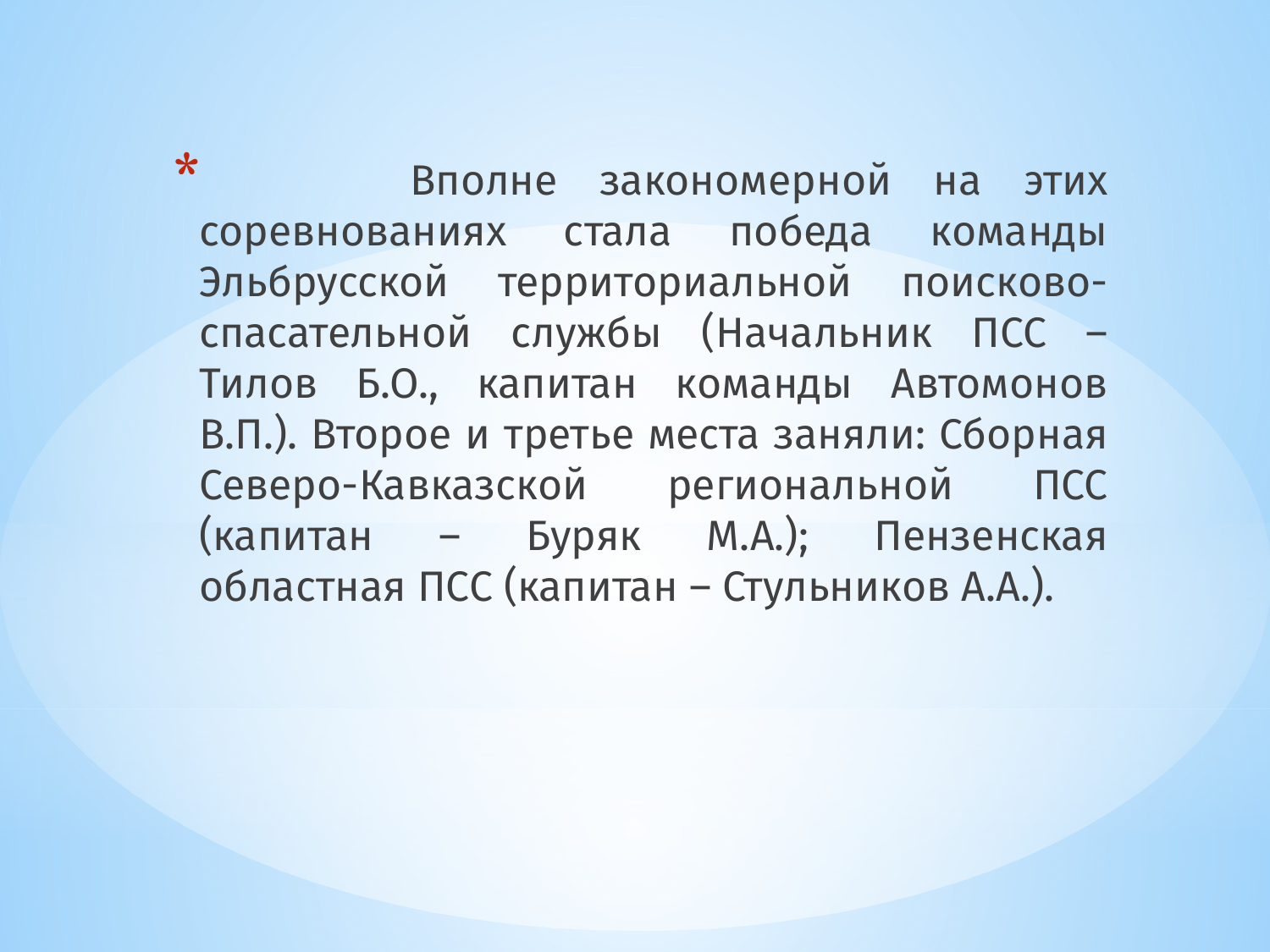

Вполне закономерной на этих соревнованиях стала победа команды Эльбрусской территориальной поисково-спасательной службы (Начальник ПСС – Тилов Б.О., капитан команды Автомонов В.П.). Второе и третье места заняли: Сборная Северо-Кавказской региональной ПСС (капитан – Буряк М.А.); Пензенская областная ПСС (капитан – Стульников А.А.).